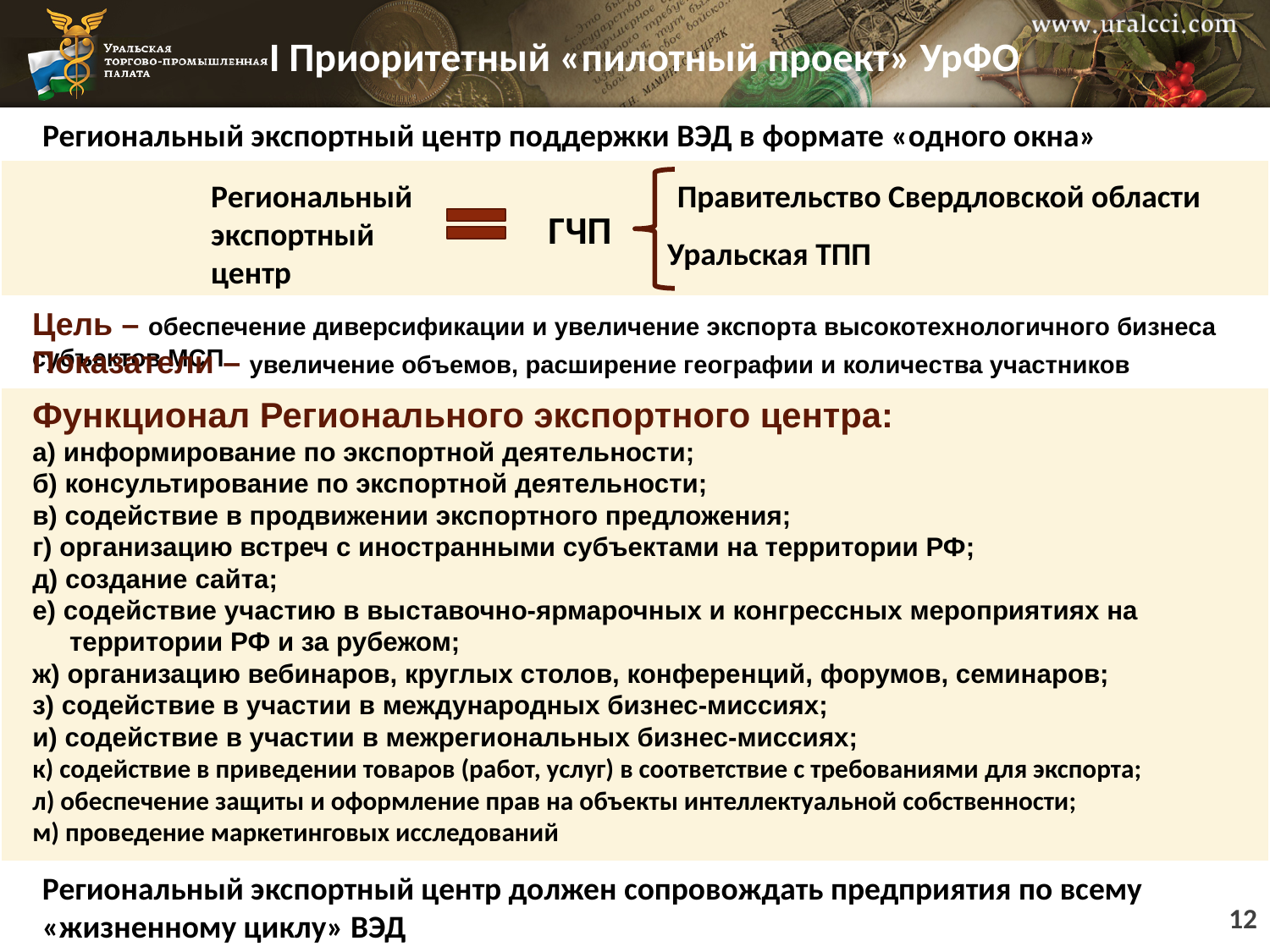

# I Приоритетный «пилотный проект» УрФО

Региональный экспортный центр поддержки ВЭД в формате «одного окна»

Региональный экспортный
центр

Правительство Свердловской области

ГЧП
Уральская ТПП
Цель – обеспечение диверсификации и увеличение экспорта высокотехнологичного бизнеса субъектов МСП
Показатели – увеличение объемов, расширение географии и количества участников экспортных поставок
Функционал Регионального экспортного центра:
а) информирование по экспортной деятельности;
б) консультирование по экспортной деятельности;
в) содействие в продвижении экспортного предложения;
г) организацию встреч с иностранными субъектами на территории РФ;
д) создание сайта;
е) содействие участию в выставочно-ярмарочных и конгрессных мероприятиях на территории РФ и за рубежом;
ж) организацию вебинаров, круглых столов, конференций, форумов, семинаров;
з) содействие в участии в международных бизнес-миссиях;
и) содействие в участии в межрегиональных бизнес-миссиях;
к) содействие в приведении товаров (работ, услуг) в соответствие с требованиями для экспорта;
л) обеспечение защиты и оформление прав на объекты интеллектуальной собственности;
м) проведение маркетинговых исследований

Региональный экспортный центр должен сопровождать предприятия по всему «жизненному циклу» ВЭД
12